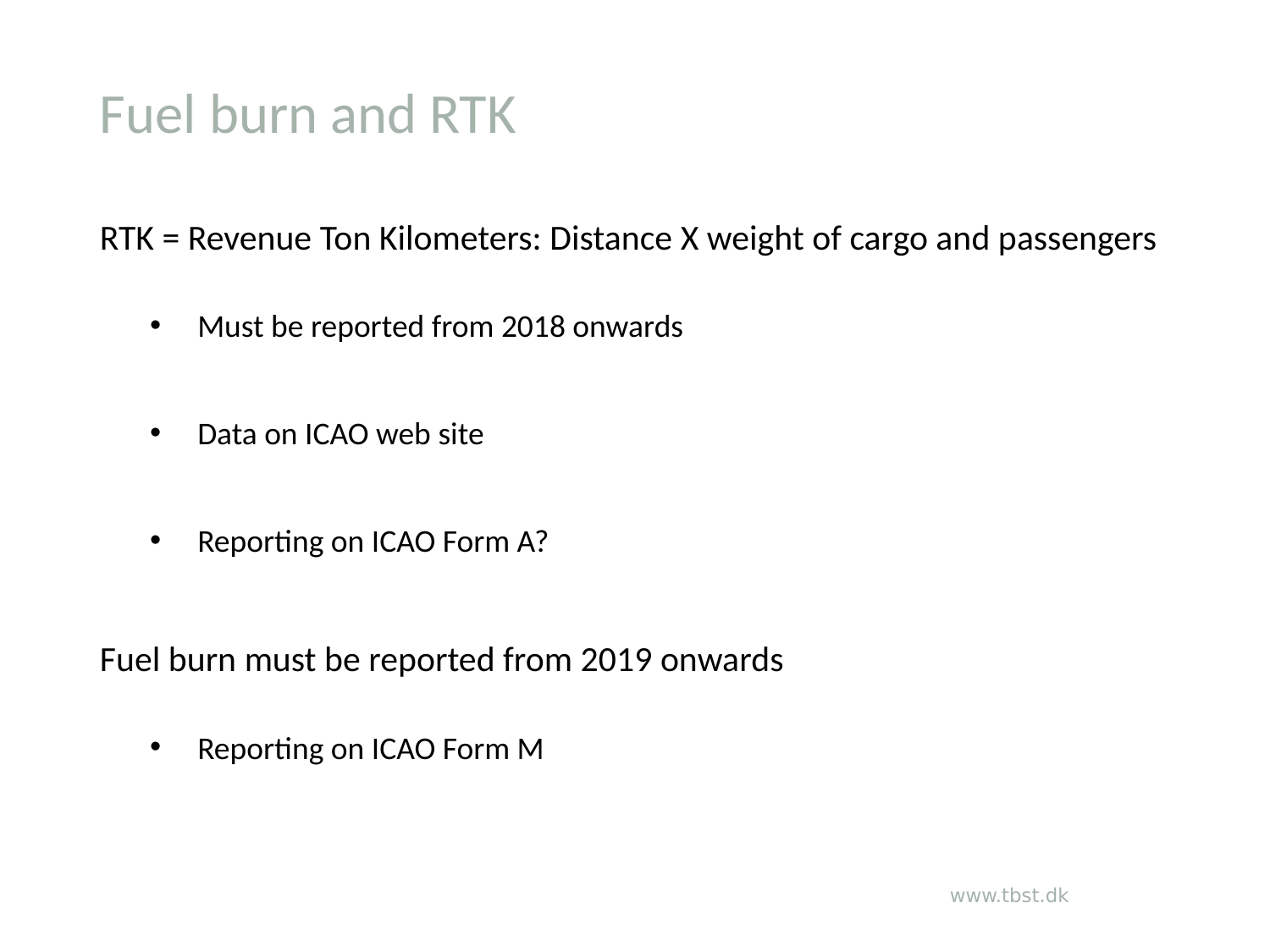

# Fuel burn and RTK
RTK = Revenue Ton Kilometers: Distance X weight of cargo and passengers
Must be reported from 2018 onwards

Data on ICAO web site

Reporting on ICAO Form A?

Fuel burn must be reported from 2019 onwards
Reporting on ICAO Form M